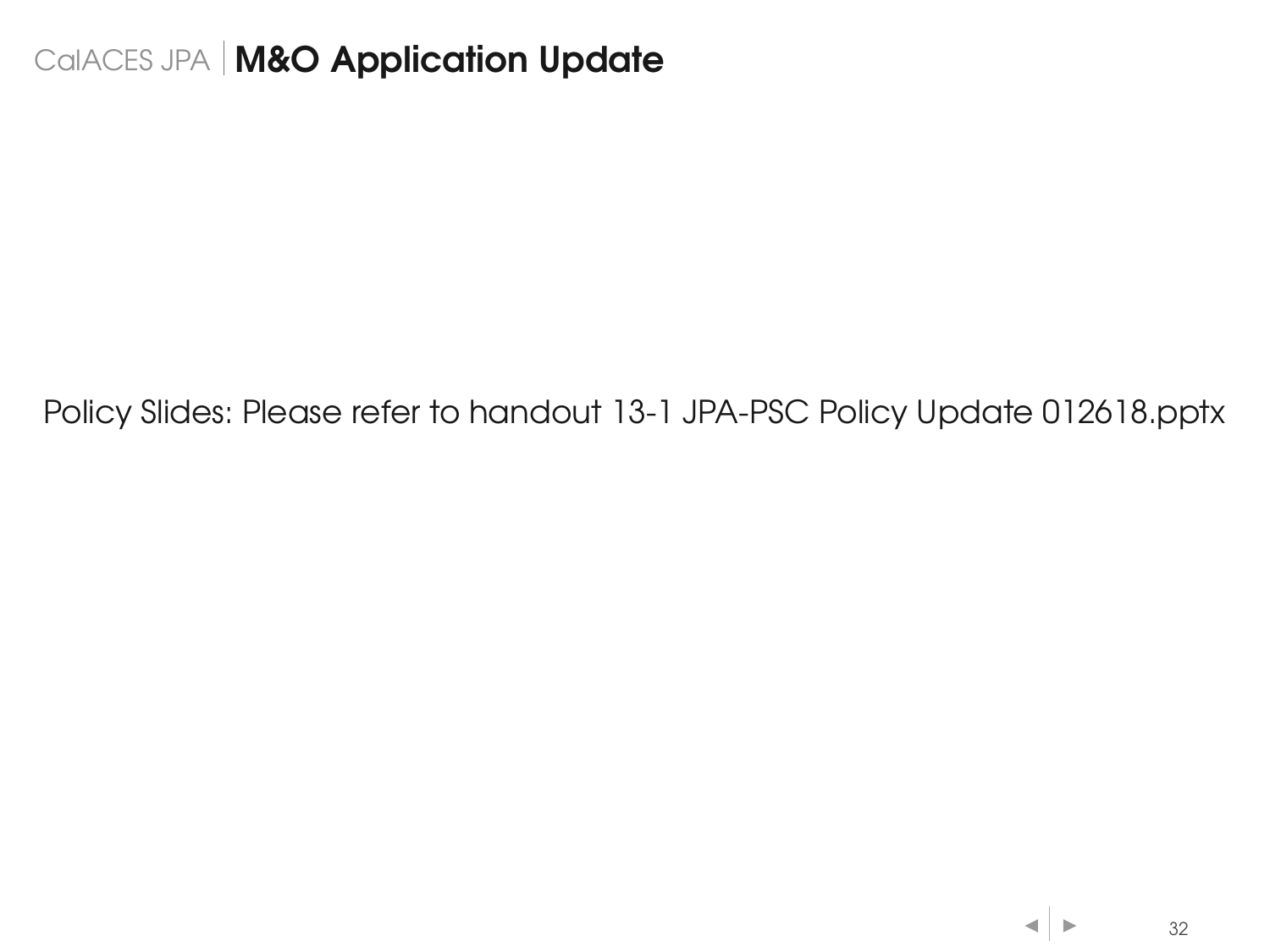

M&O Application Update

Policy Slides: Please refer to handout 13-1 JPA-PSC Policy Update 012618.pptx